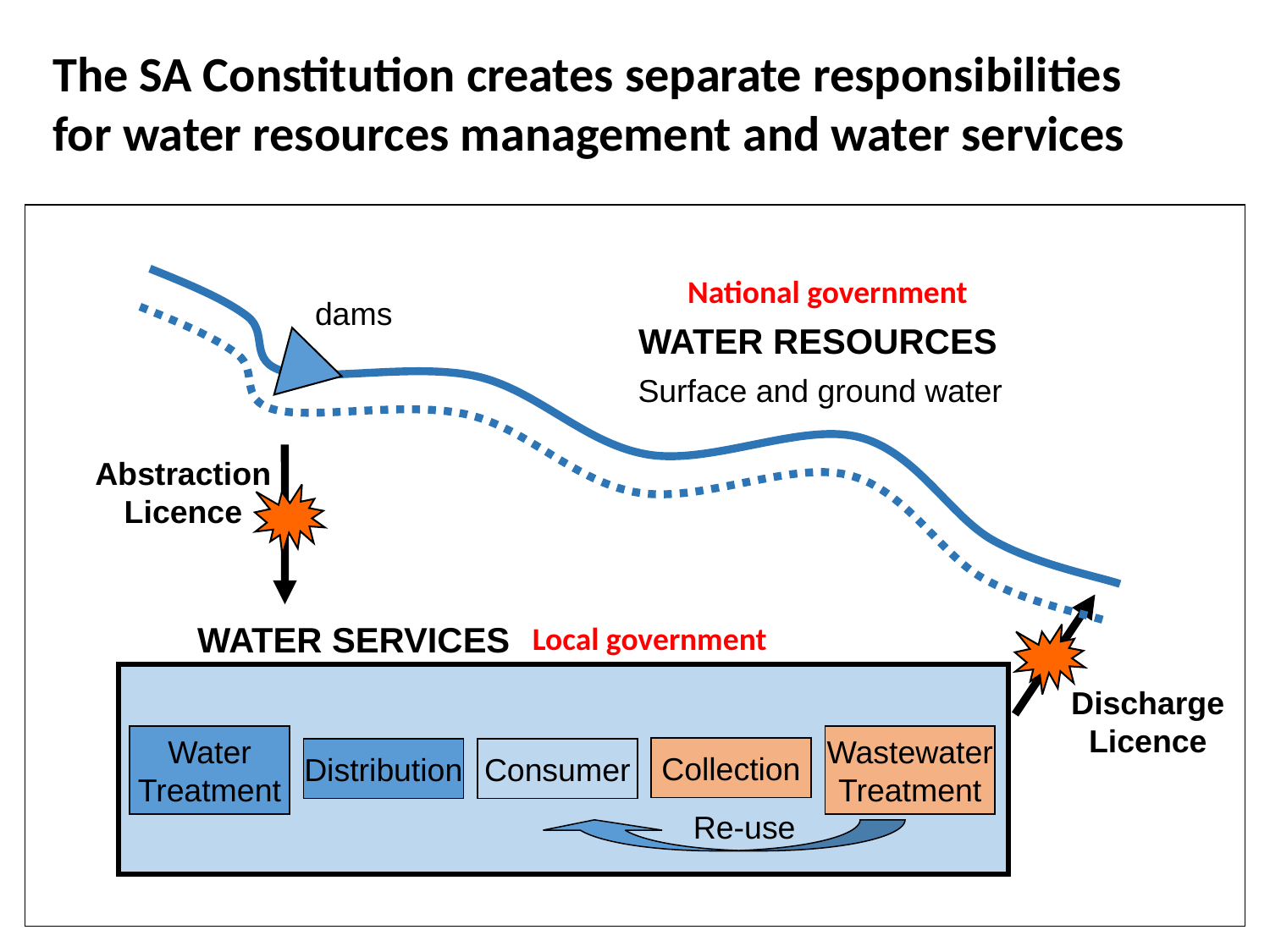

The SA Constitution creates separate responsibilities
for water resources management and water services

National government
dams
WATER RESOURCES

Surface and ground water

Abstraction
Licence

WATER SERVICES
Local government

Discharge
Licence
Water
Treatment
Wastewater
Treatment
Collection
Distribution
Consumer
Re-use